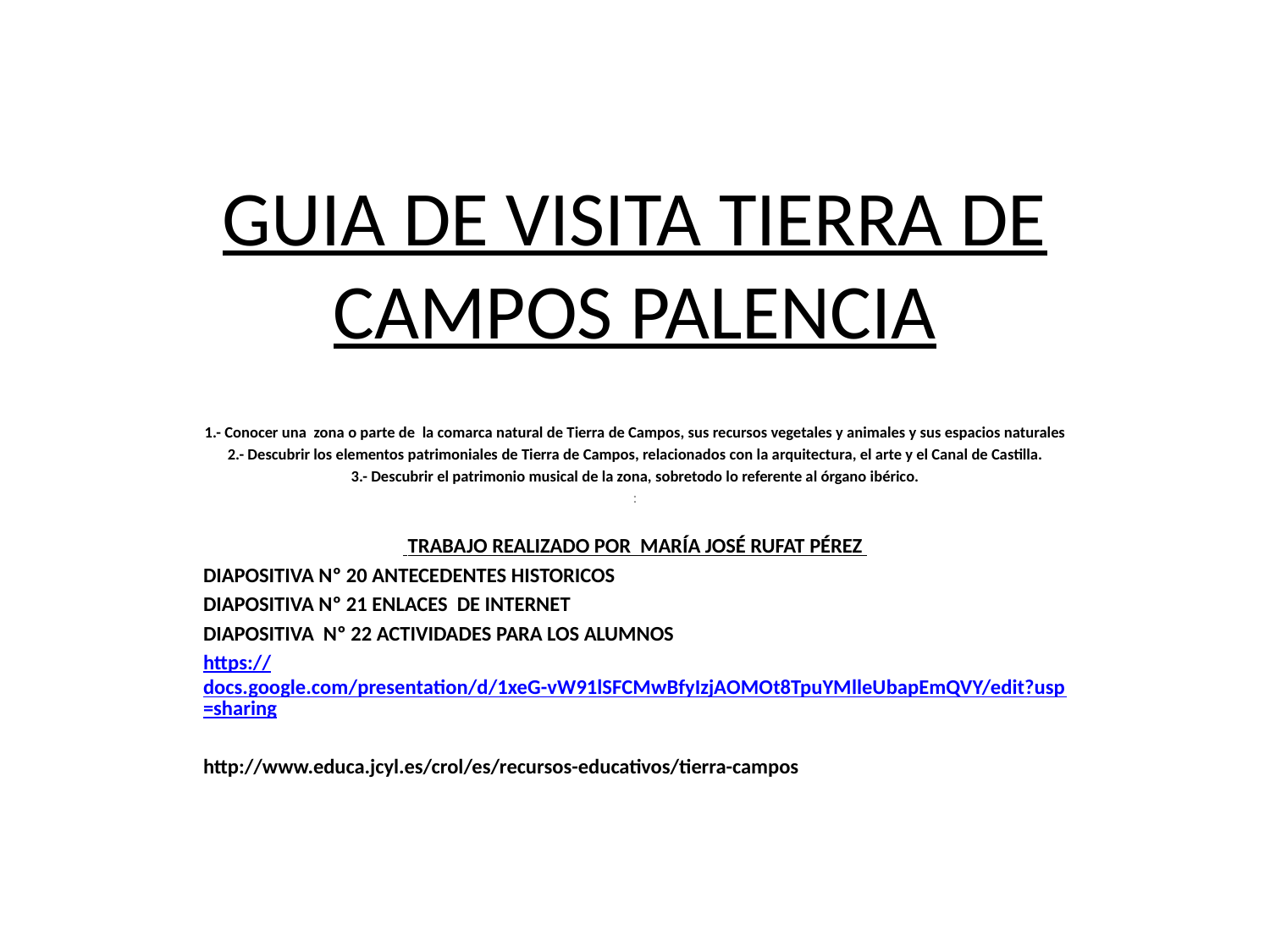

# GUIA DE VISITA TIERRA DE CAMPOS PALENCIA
1.- Conocer una  zona o parte de  la comarca natural de Tierra de Campos, sus recursos vegetales y animales y sus espacios naturales
2.- Descubrir los elementos patrimoniales de Tierra de Campos, relacionados con la arquitectura, el arte y el Canal de Castilla.
3.- Descubrir el patrimonio musical de la zona, sobretodo lo referente al órgano ibérico.
:

 TRABAJO REALIZADO POR  MARÍA JOSÉ RUFAT PÉREZ
DIAPOSITIVA Nº 20 ANTECEDENTES HISTORICOS
DIAPOSITIVA Nº 21 ENLACES  DE INTERNET
DIAPOSITIVA  Nº 22 ACTIVIDADES PARA LOS ALUMNOS
https://docs.google.com/presentation/d/1xeG-vW91lSFCMwBfyIzjAOMOt8TpuYMlleUbapEmQVY/edit?usp=sharing

http://www.educa.jcyl.es/crol/es/recursos-educativos/tierra-campos